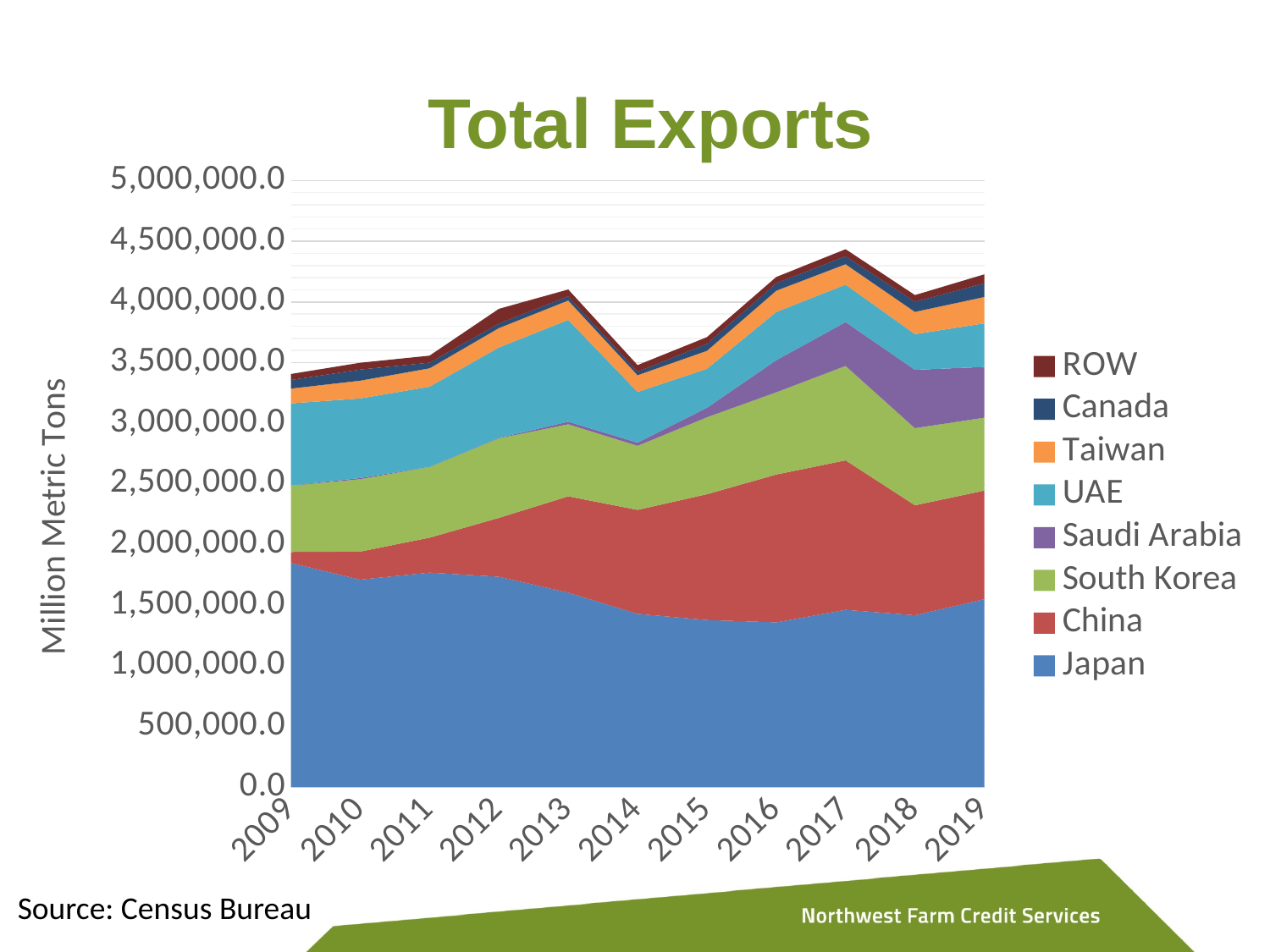

# Total Exports

### Chart

| Category | Japan | China | South Korea | Saudi Arabia | UAE | Taiwan | Canada | ROW |
|---|---|---|---|---|---|---|---|---|
| 2009 | 1847647.0 | 90260.0 | 546549.0 | 1674.0 | 677076.0 | 122139.0 | 70590.0 | 49549.0 |
| 2010 | 1710020.0 | 231143.0 | 597178.0 | 9793.0 | 655802.0 | 146694.0 | 91479.0 | 55931.0 |
| 2011 | 1768057.0 | 287695.0 | 583020.0 | 813.0 | 661229.0 | 151559.0 | 46745.0 | 57680.0 |
| 2012 | 1733576.0 | 485423.0 | 656452.0 | 3533.0 | 744668.0 | 160420.0 | 37913.0 | 120870.0 |
| 2013 | 1602947.0 | 793945.0 | 594037.0 | 21735.0 | 838626.0 | 160259.0 | 34704.0 | 56025.0 |
| 2014 | 1427929.0 | 857342.0 | 528051.0 | 26643.0 | 417661.0 | 138125.0 | 28060.0 | 54824.0 |
| 2015 | 1376869.0 | 1037373.0 | 634353.0 | 78464.0 | 320758.0 | 148774.0 | 57402.0 | 55045.0 |
| 2016 | 1357798.0 | 1218907.0 | 678031.0 | 264435.0 | 397731.0 | 175244.0 | 62374.0 | 50397.0 |
| 2017 | 1461063.0 | 1232730.0 | 778622.0 | 361061.0 | 308460.0 | 168570.0 | 65433.0 | 58163.0 |
| 2018 | 1416527.0 | 906707.0 | 635522.0 | 481181.0 | 294108.0 | 183348.0 | 84004.0 | 54446.0 |
| 2019 | 1548760.0 | 895496.0 | 601127.0 | 418057.0 | 359446.0 | 217454.0 | 112725.0 | 73949.0 |

Source: Census Bureau